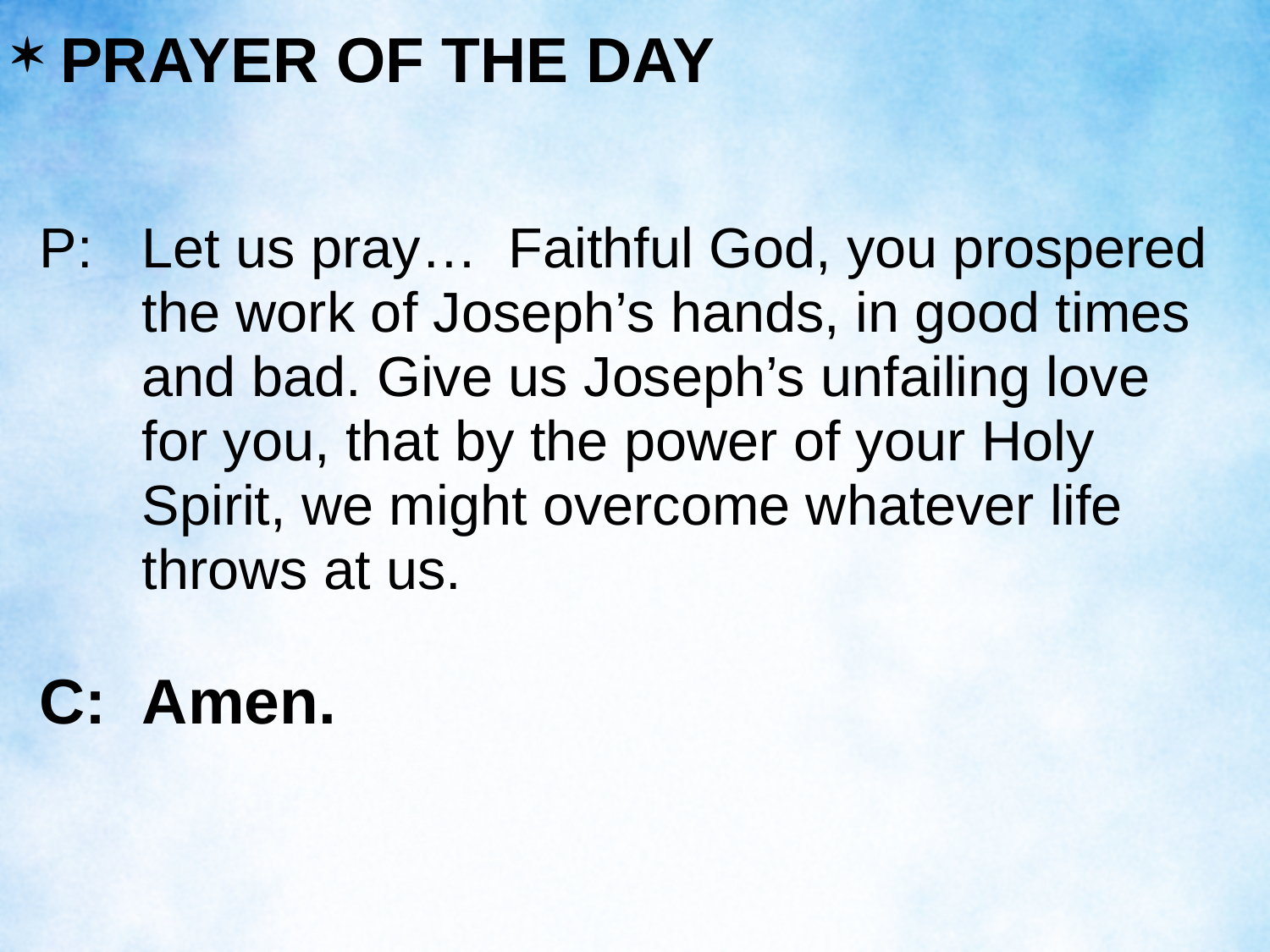

PRAYER OF THE DAY
P:	Let us pray…  Faithful God, you prospered the work of Joseph’s hands, in good times and bad. Give us Joseph’s unfailing love for you, that by the power of your Holy Spirit, we might overcome whatever life throws at us.

C:	Amen.